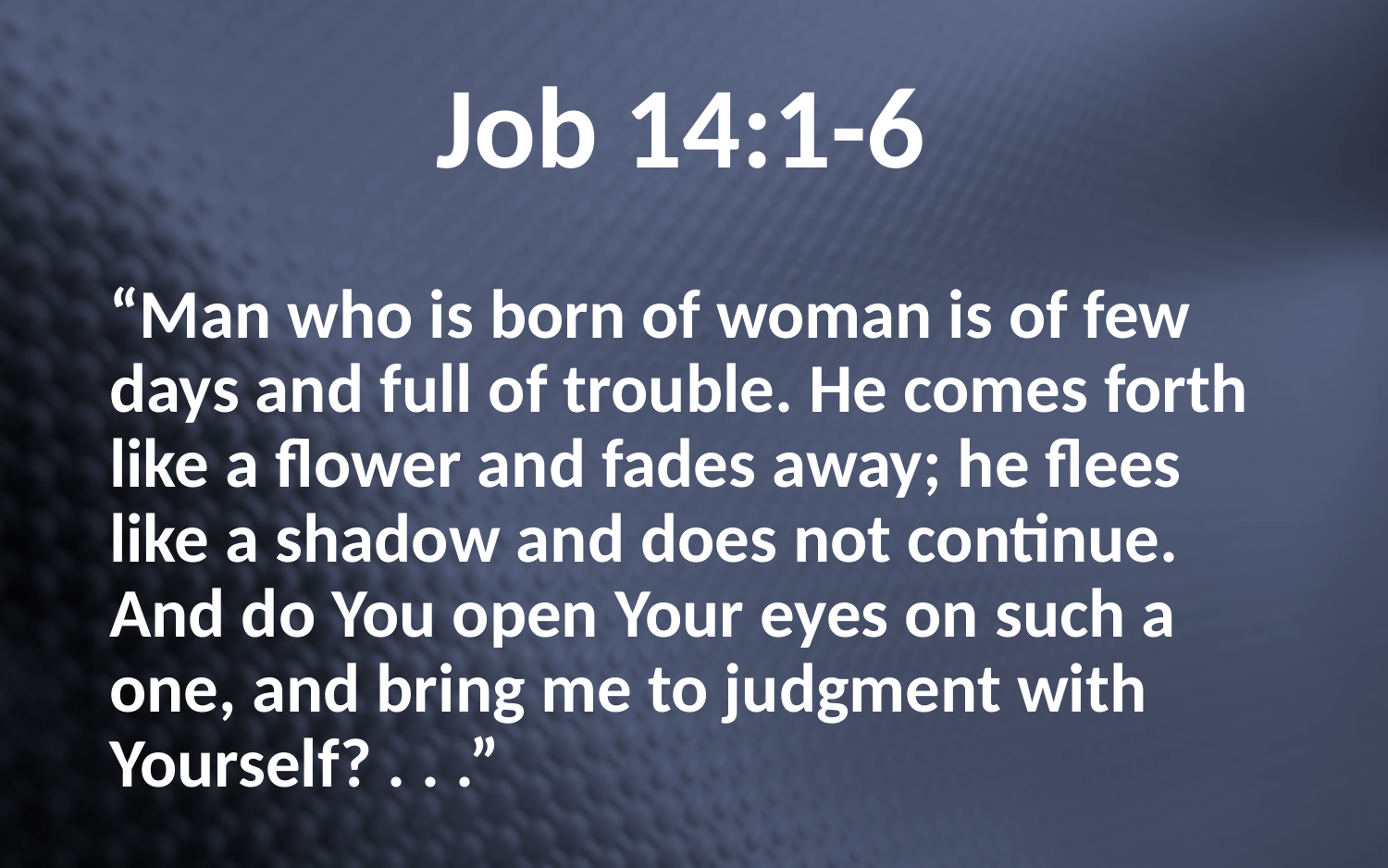

# Job 14:1-6
“Man who is born of woman is of few days and full of trouble. He comes forth like a flower and fades away; he flees like a shadow and does not continue. And do You open Your eyes on such a one, and bring me to judgment with Yourself? . . .”